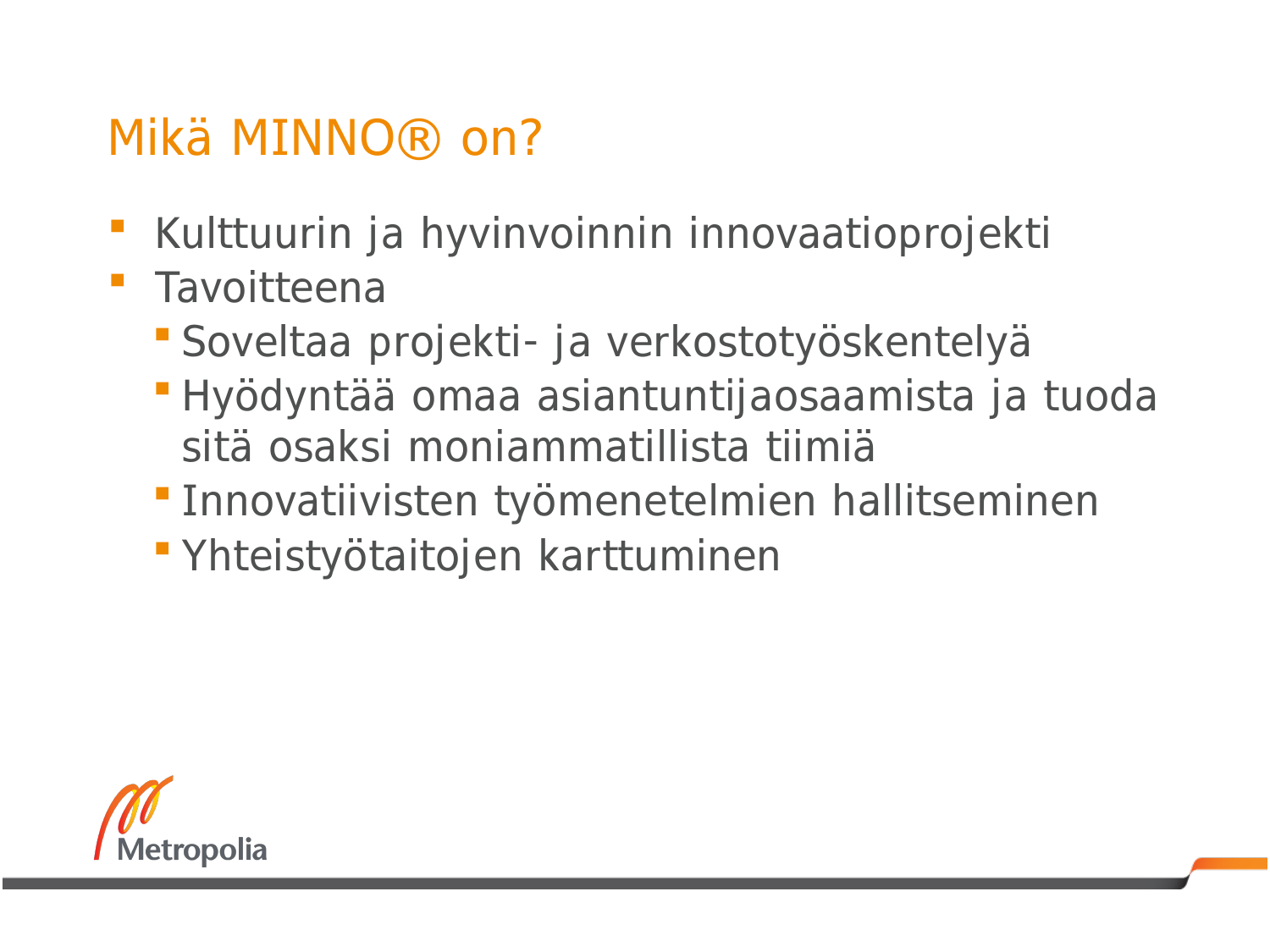

# Mikä MINNO® on?
Kulttuurin ja hyvinvoinnin innovaatioprojekti
Tavoitteena
Soveltaa projekti- ja verkostotyöskentelyä
Hyödyntää omaa asiantuntijaosaamista ja tuoda sitä osaksi moniammatillista tiimiä
Innovatiivisten työmenetelmien hallitseminen
Yhteistyötaitojen karttuminen